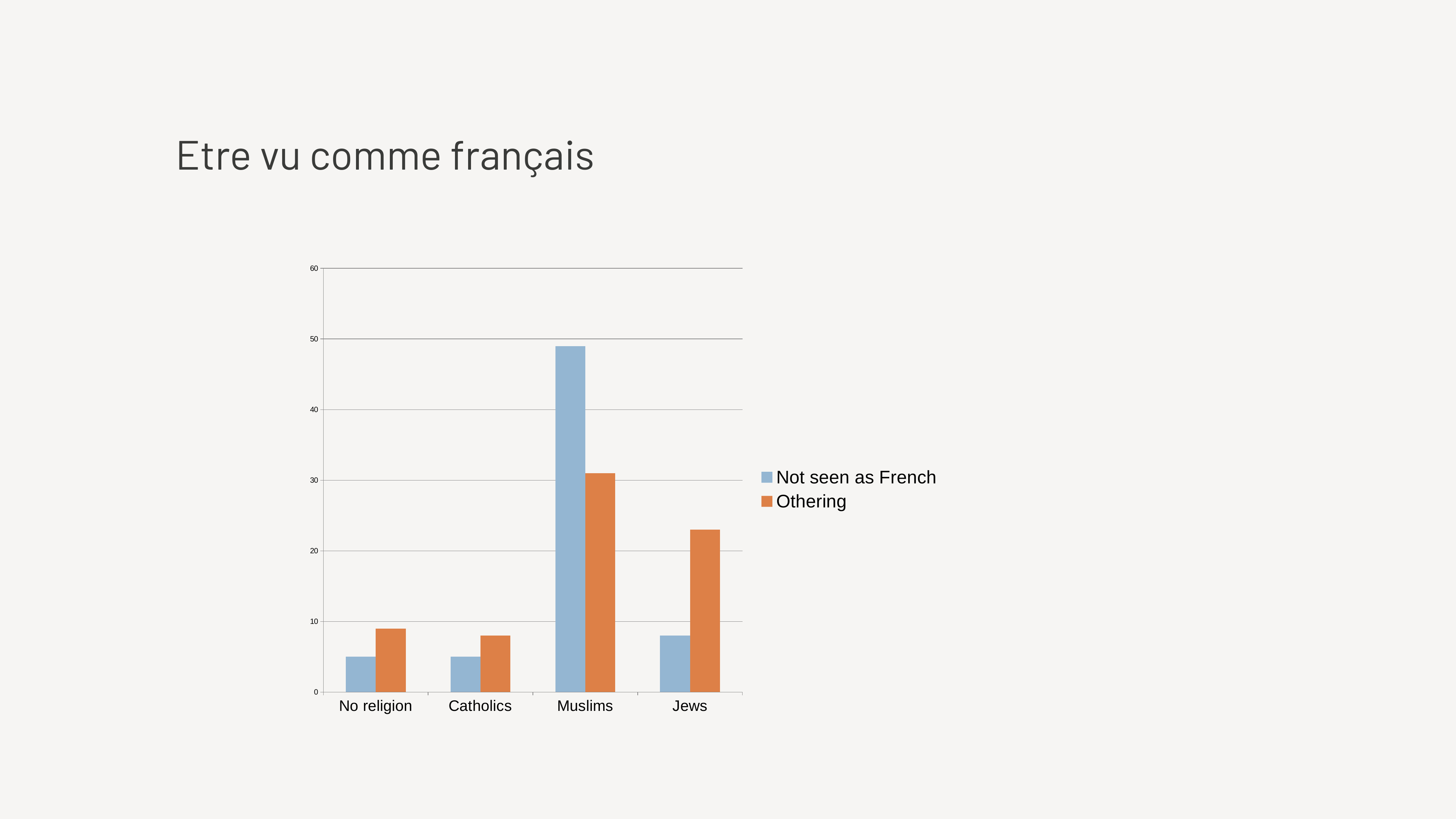

# Etre vu comme français

### Chart

| Category | Not seen as French | Othering |
|---|---|---|
| No religion | 5.0 | 9.0 |
| Catholics | 5.0 | 8.0 |
| Muslims | 49.0 | 31.0 |
| Jews | 8.0 | 23.0 |